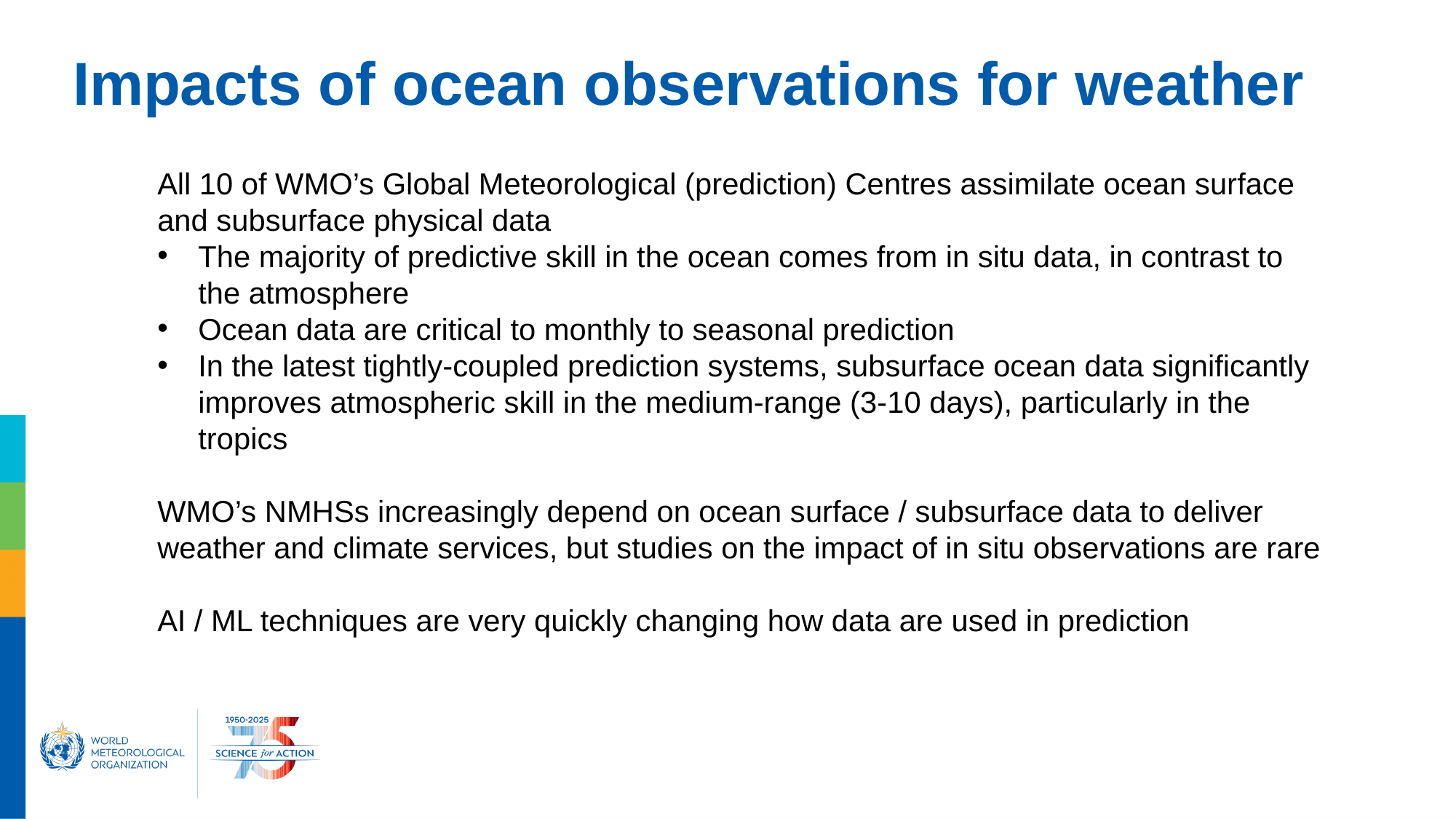

# Impacts of ocean observations for weather
All 10 of WMO’s Global Meteorological (prediction) Centres assimilate ocean surface and subsurface physical data
The majority of predictive skill in the ocean comes from in situ data, in contrast to the atmosphere
Ocean data are critical to monthly to seasonal prediction
In the latest tightly-coupled prediction systems, subsurface ocean data significantly improves atmospheric skill in the medium-range (3-10 days), particularly in the tropics

WMO’s NMHSs increasingly depend on ocean surface / subsurface data to deliver weather and climate services, but studies on the impact of in situ observations are rare

AI / ML techniques are very quickly changing how data are used in prediction